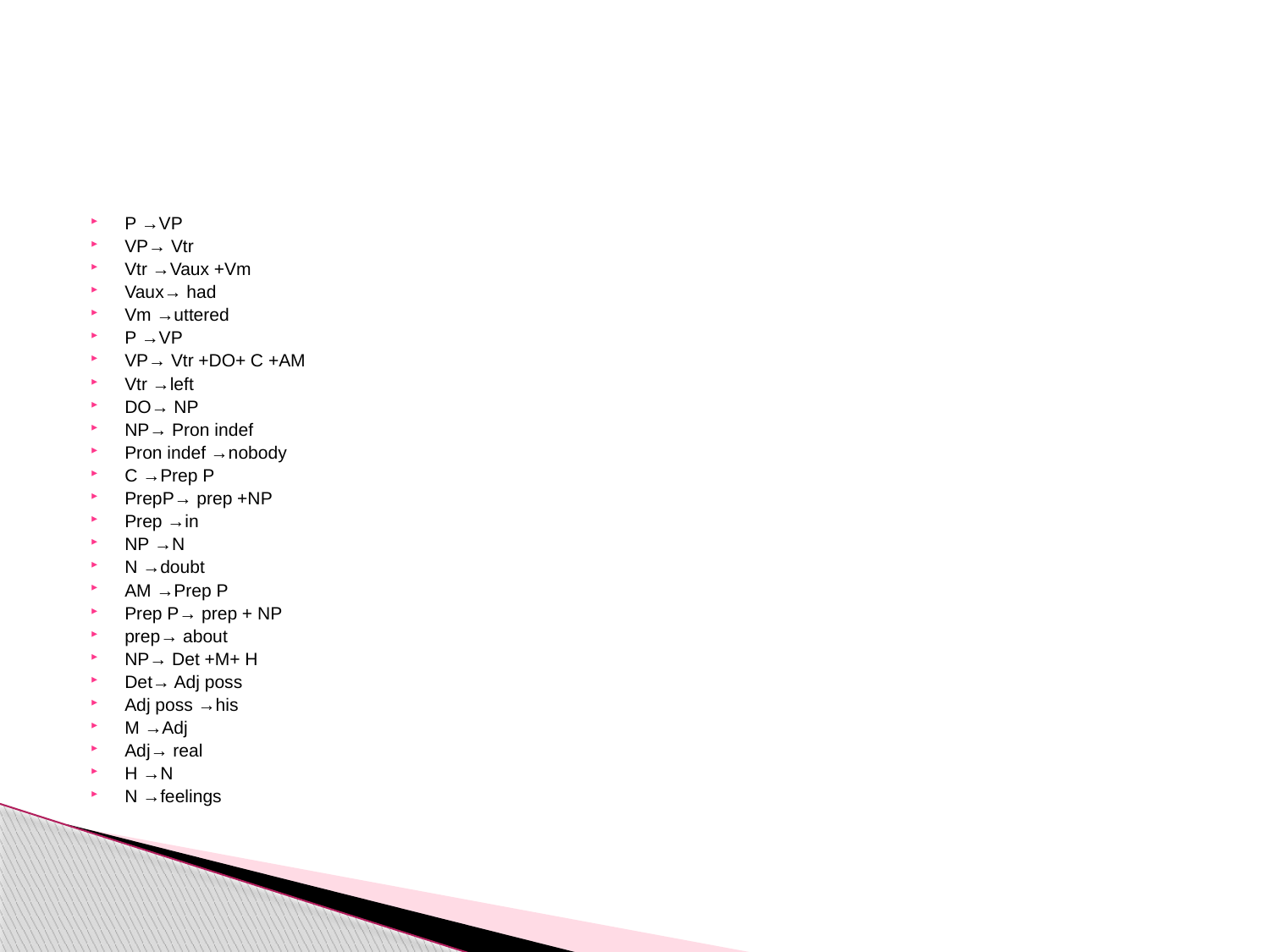

#
P →VP
VP→ Vtr
Vtr →Vaux +Vm
Vaux→ had
Vm →uttered
P →VP
VP→ Vtr +DO+ C +AM
Vtr →left
DO→ NP
NP→ Pron indef
Pron indef →nobody
C →Prep P
PrepP→ prep +NP
Prep →in
NP →N
N →doubt
AM →Prep P
Prep P→ prep + NP
prep→ about
NP→ Det +M+ H
Det→ Adj poss
Adj poss →his
M →Adj
Adj→ real
H →N
N →feelings